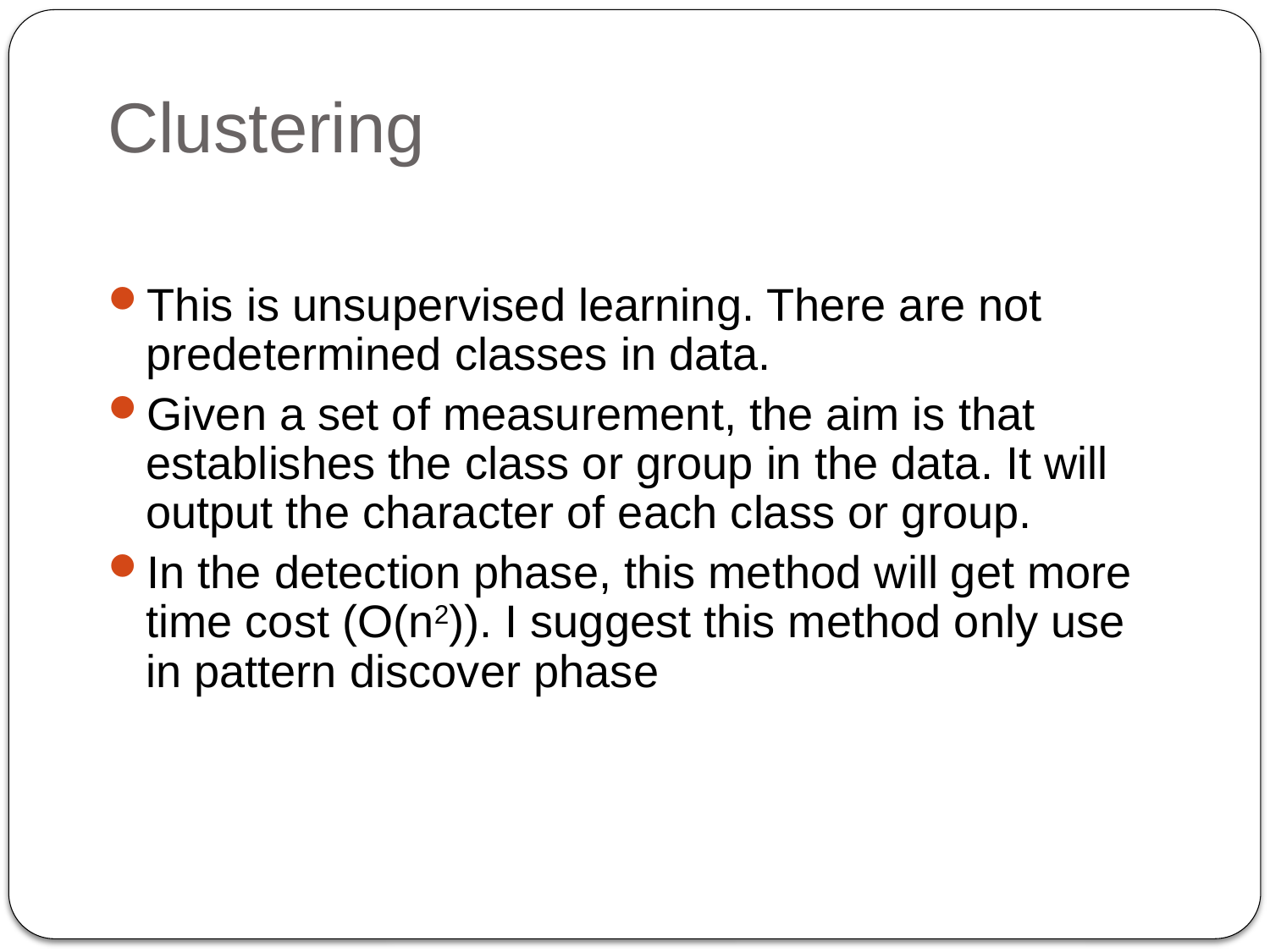

# Clustering
This is unsupervised learning. There are not predetermined classes in data.
Given a set of measurement, the aim is that establishes the class or group in the data. It will output the character of each class or group.
In the detection phase, this method will get more time cost (O(n2)). I suggest this method only use in pattern discover phase